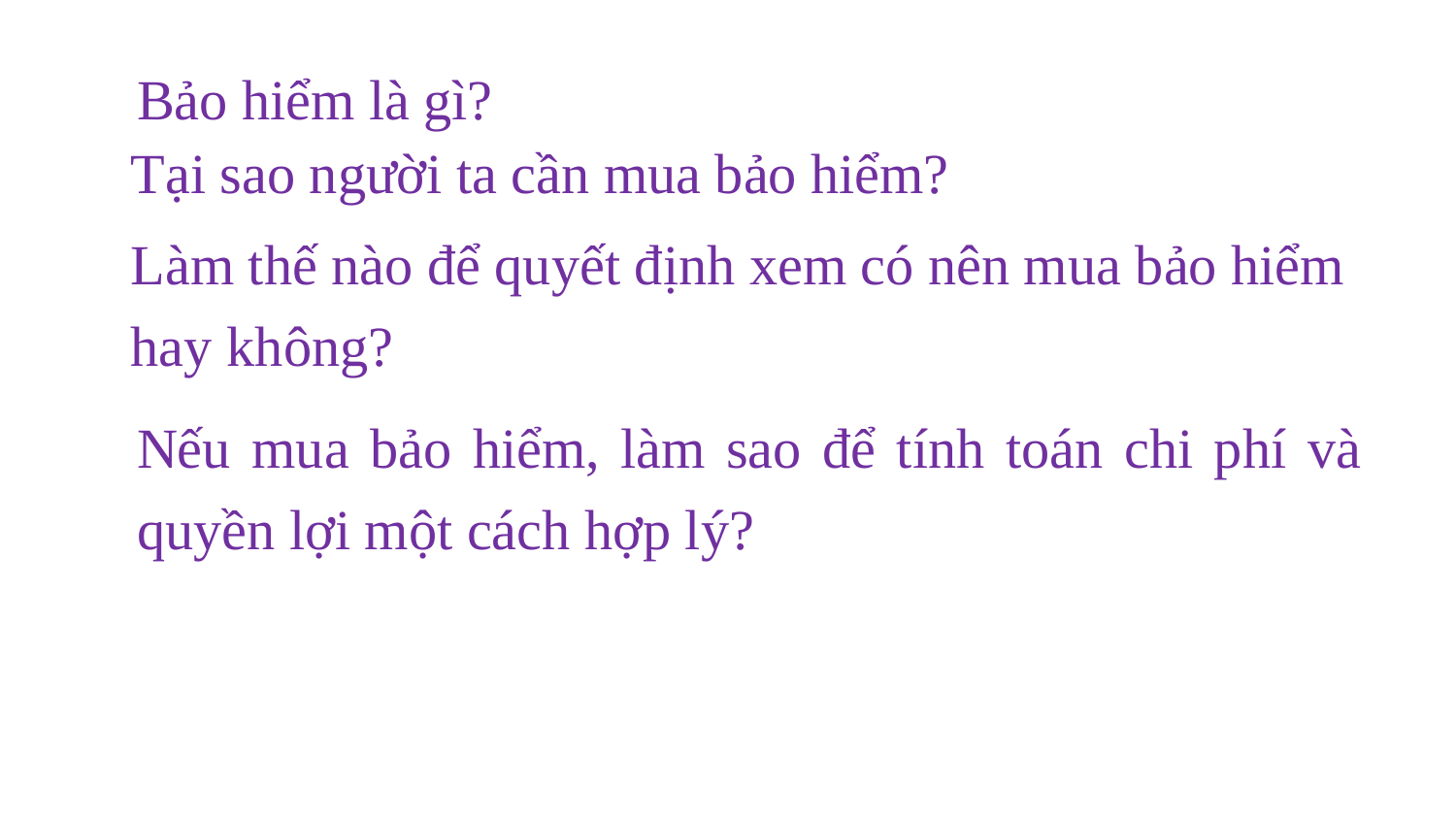

Bảo hiểm là gì?
Tại sao người ta cần mua bảo hiểm?
Làm thế nào để quyết định xem có nên mua bảo hiểm hay không?
Nếu mua bảo hiểm, làm sao để tính toán chi phí và quyền lợi một cách hợp lý?